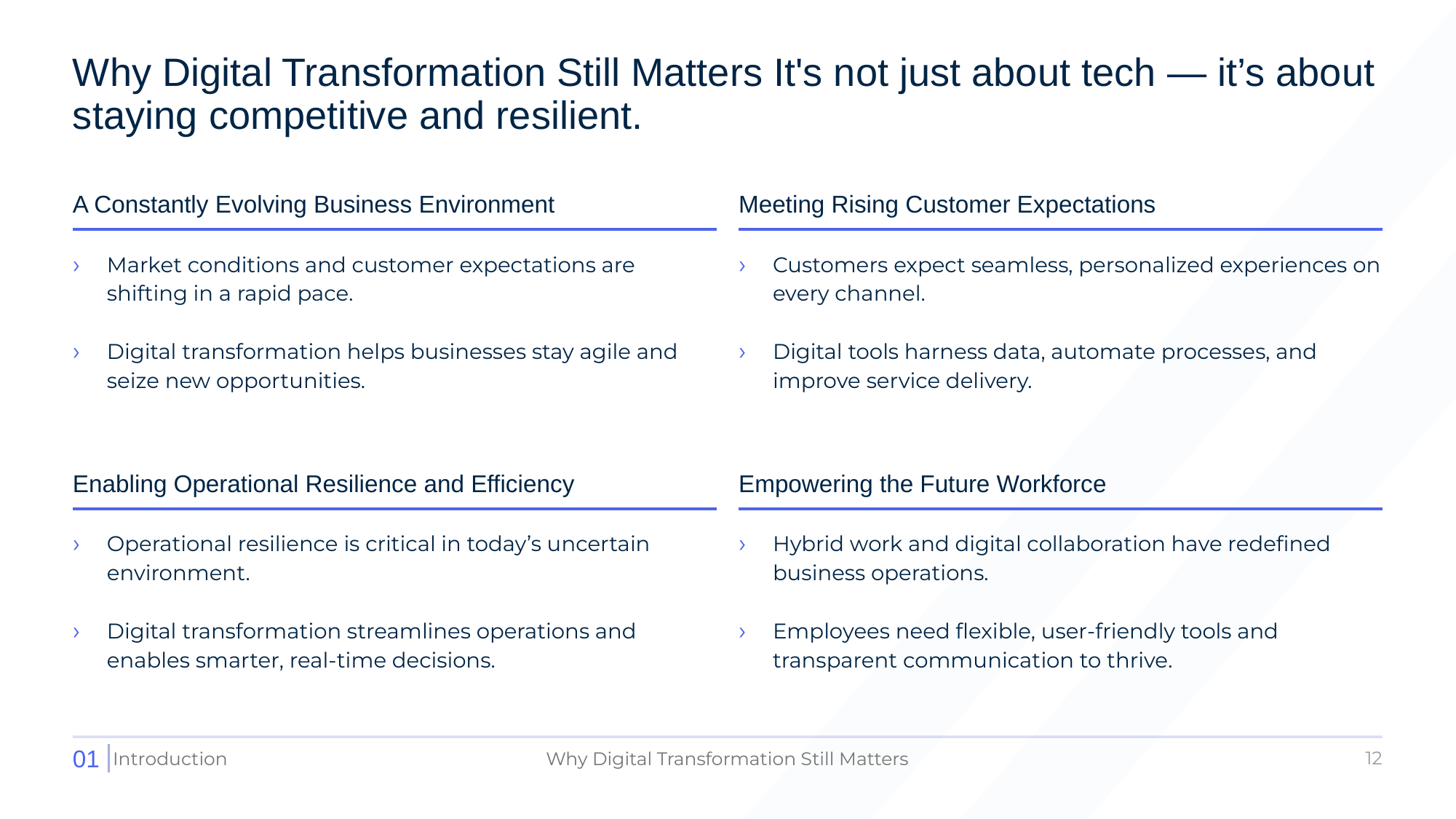

Why Digital Transformation Still Matters It's not just about tech — it’s about staying competitive and resilient.
A Constantly Evolving Business Environment
Meeting Rising Customer Expectations
Customers expect seamless, personalized experiences on every channel.

Digital tools harness data, automate processes, and improve service delivery.

Market conditions and customer expectations are shifting in a rapid pace.

Digital transformation helps businesses stay agile and seize new opportunities.
Enabling Operational Resilience and Efficiency
Empowering the Future Workforce
Hybrid work and digital collaboration have redefined business operations.

Employees need flexible, user-friendly tools and transparent communication to thrive.
Operational resilience is critical in today’s uncertain environment.

Digital transformation streamlines operations and enables smarter, real-time decisions.
01
12
Introduction
Why Digital Transformation Still Matters